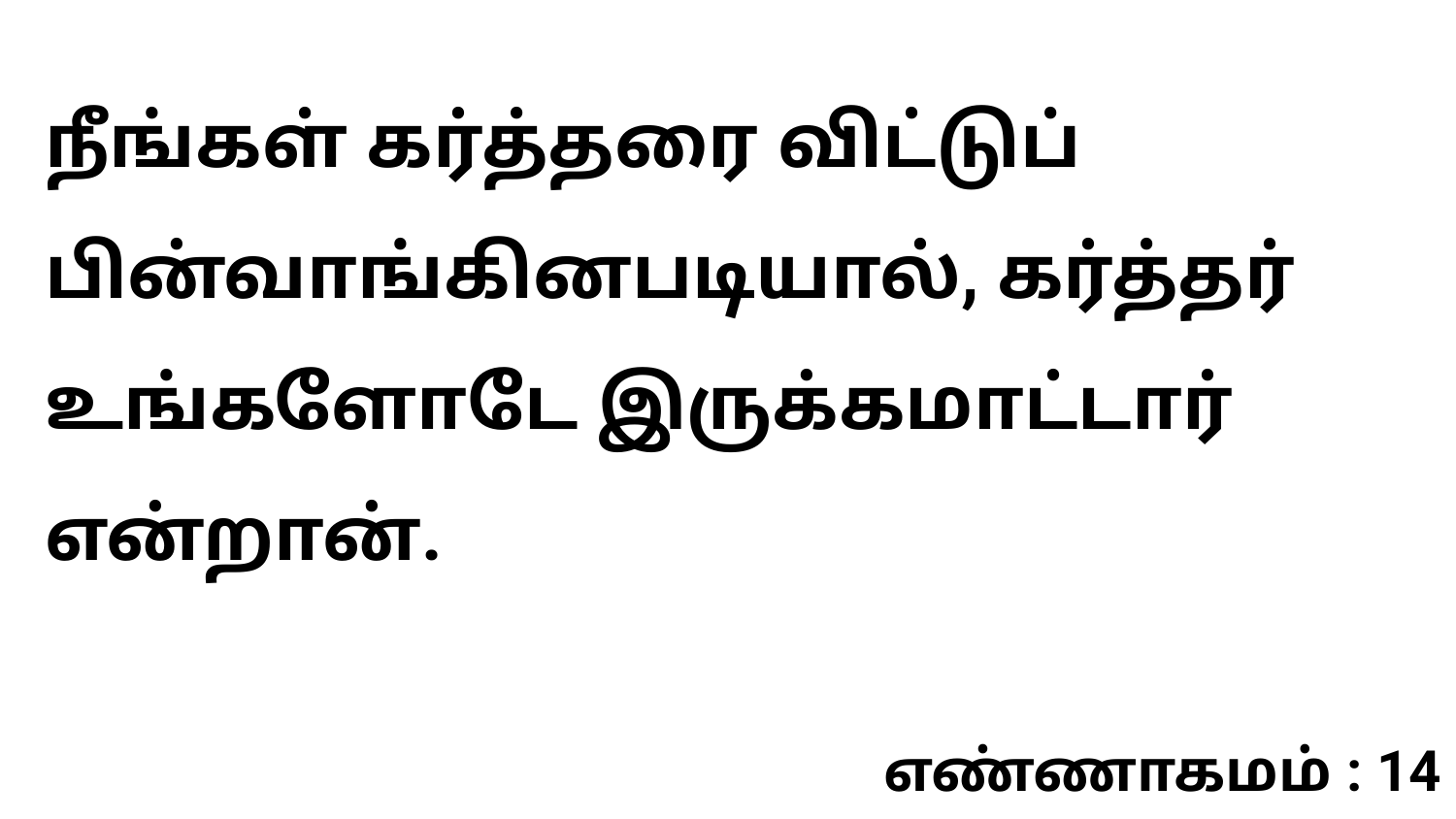

நீங்கள் கர்த்தரை விட்டுப் பின்வாங்கினபடியால், கர்த்தர் உங்களோடே இருக்கமாட்டார் என்றான்.
எண்ணாகமம் : 14